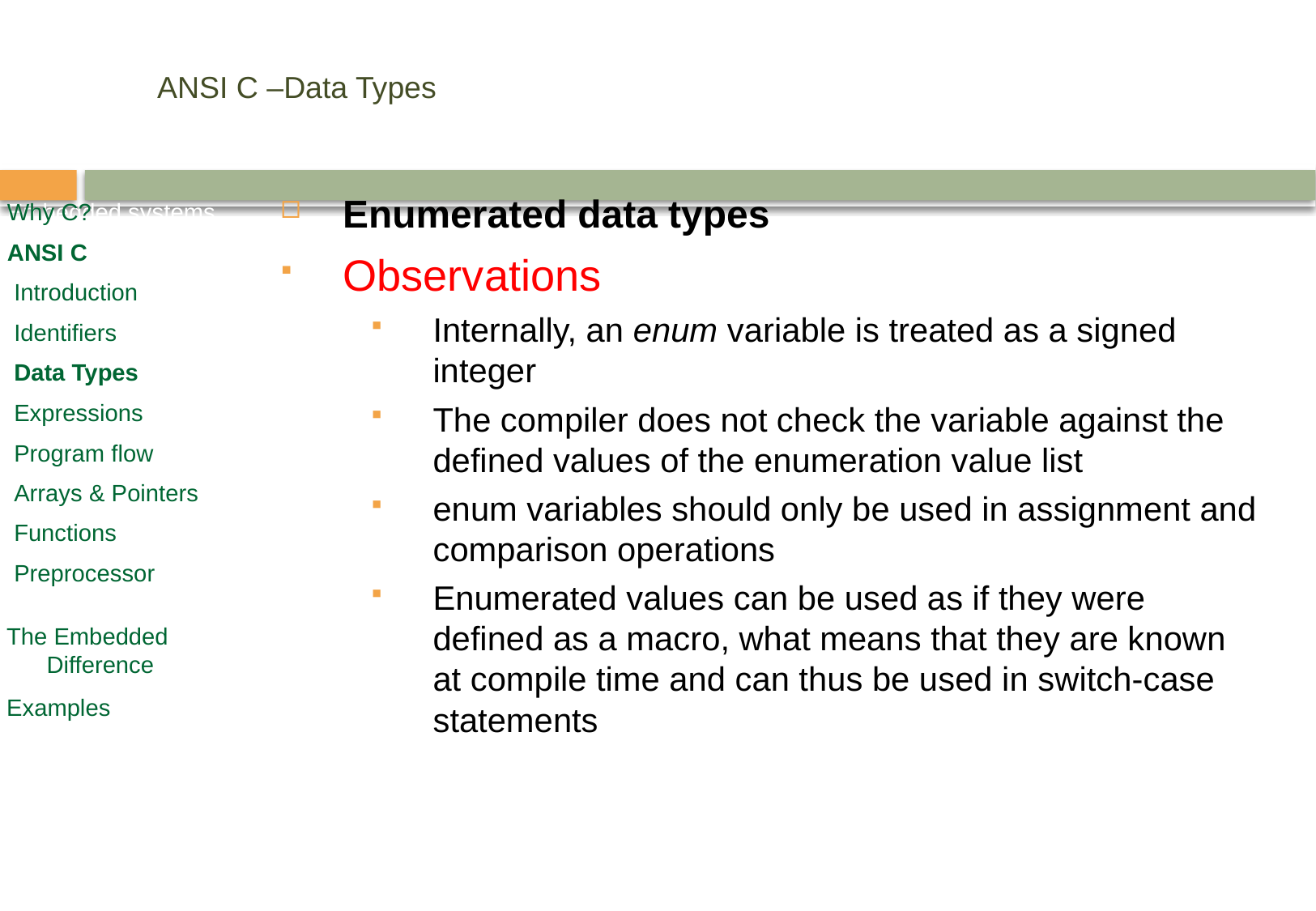

# ANSI C –Data Types
Enumerated data types
Observations
Internally, an enum variable is treated as a signed integer
The compiler does not check the variable against the defined values of the enumeration value list
enum variables should only be used in assignment and comparison operations
Enumerated values can be used as if they were defined as a macro, what means that they are known at compile time and can thus be used in switch-case statements

Embedded systems
Why C?
ANSI C
 Introduction
 Identifiers
 Numbers, Variables
 Expressions
 Program flow
 Arrays & Pointers
 Functions
 Preprocessor
Embedded SW Design
Why C?
ANSI C
 Introduction
 Identifiers
 Data Types
 Expressions
 Program flow
 Arrays & Pointers
 Functions
 Preprocessor
 The Embedded
       Difference
 Examples